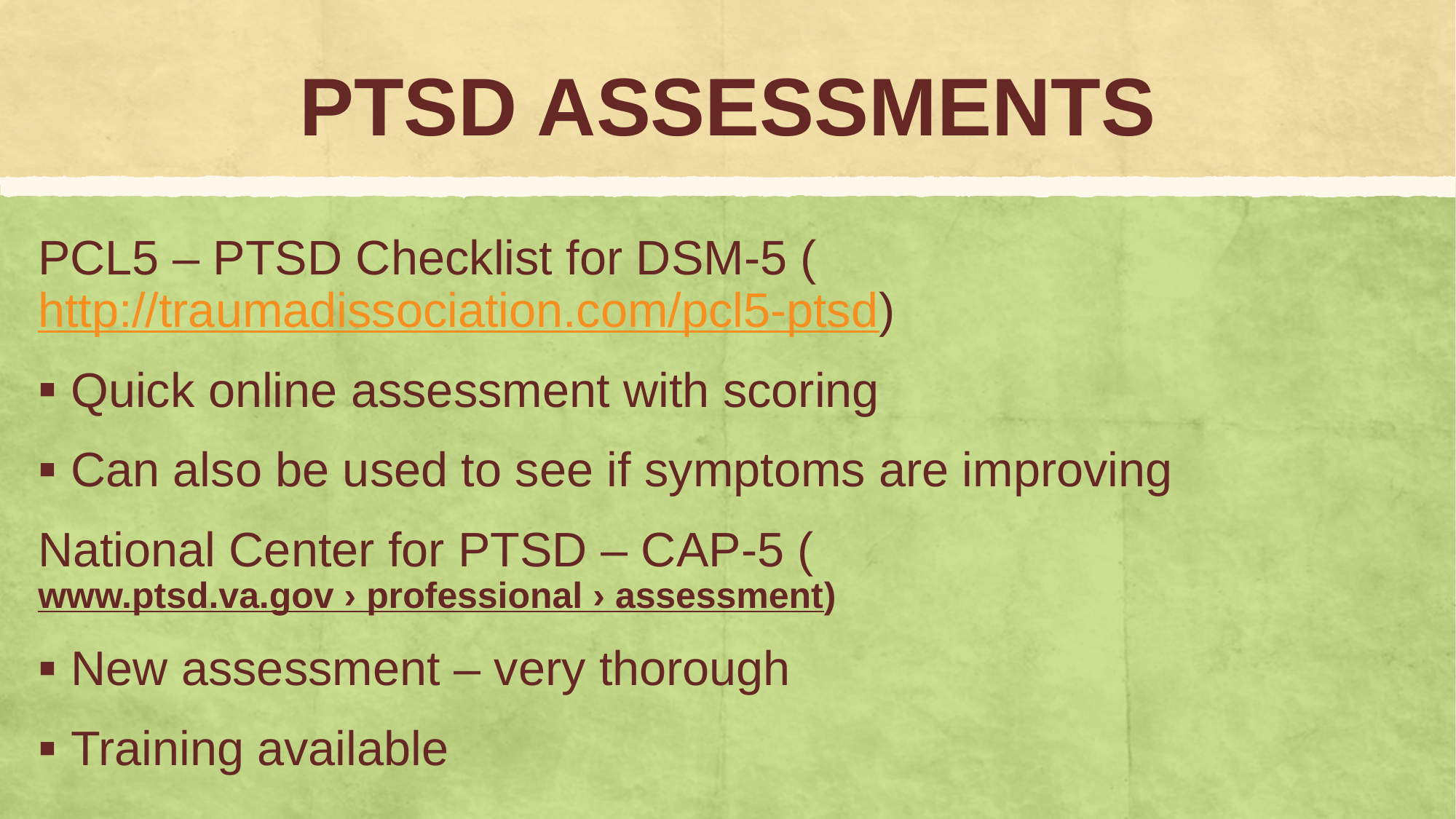

# PTSD ASSESSMENTS
PCL5 – PTSD Checklist for DSM-5 (http://traumadissociation.com/pcl5-ptsd)
Quick online assessment with scoring
Can also be used to see if symptoms are improving
National Center for PTSD – CAP-5 (www.ptsd.va.gov › professional › assessment)
New assessment – very thorough
Training available